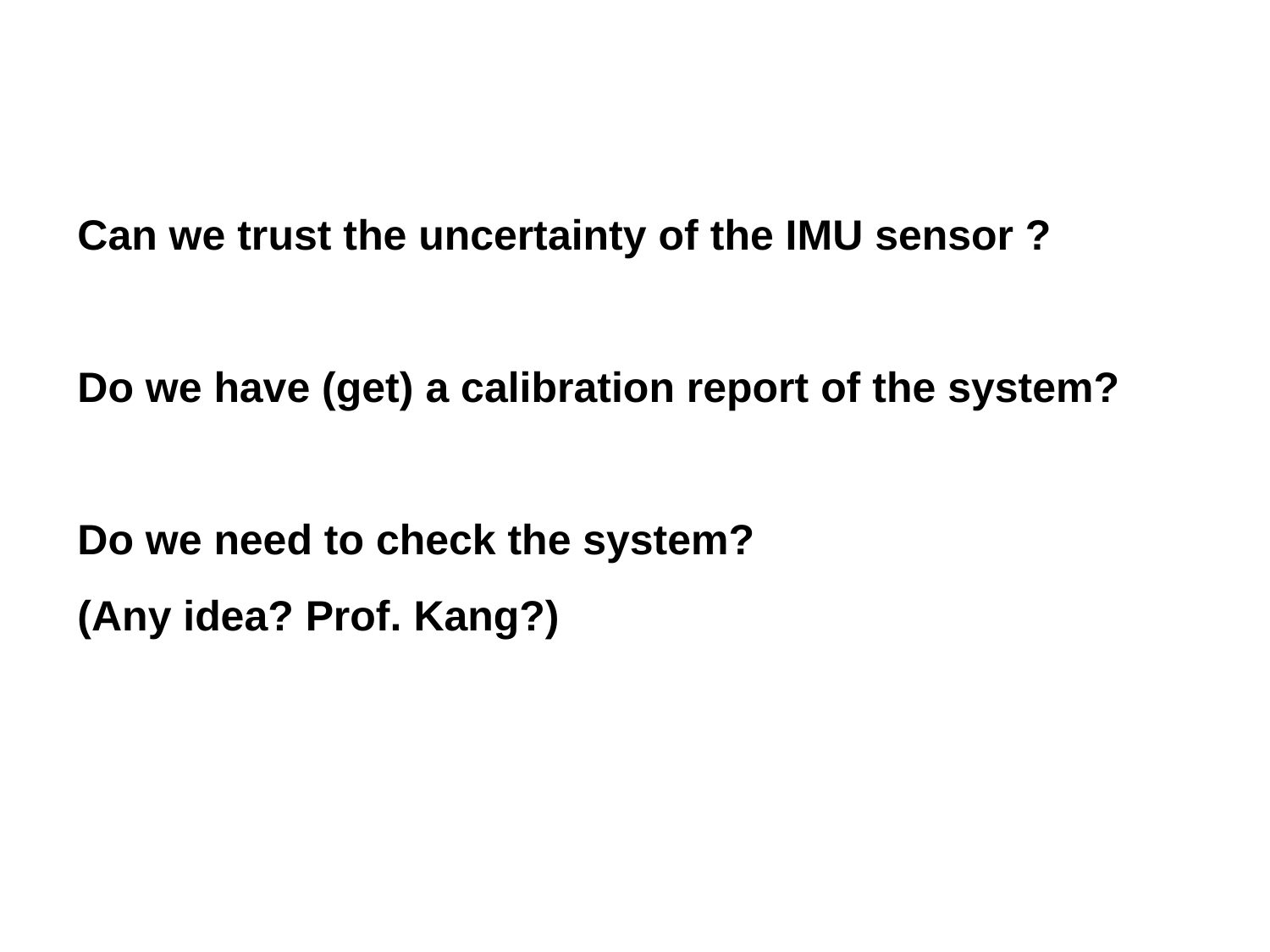

Can we trust the uncertainty of the IMU sensor ?

Do we have (get) a calibration report of the system?

Do we need to check the system?
(Any idea? Prof. Kang?)